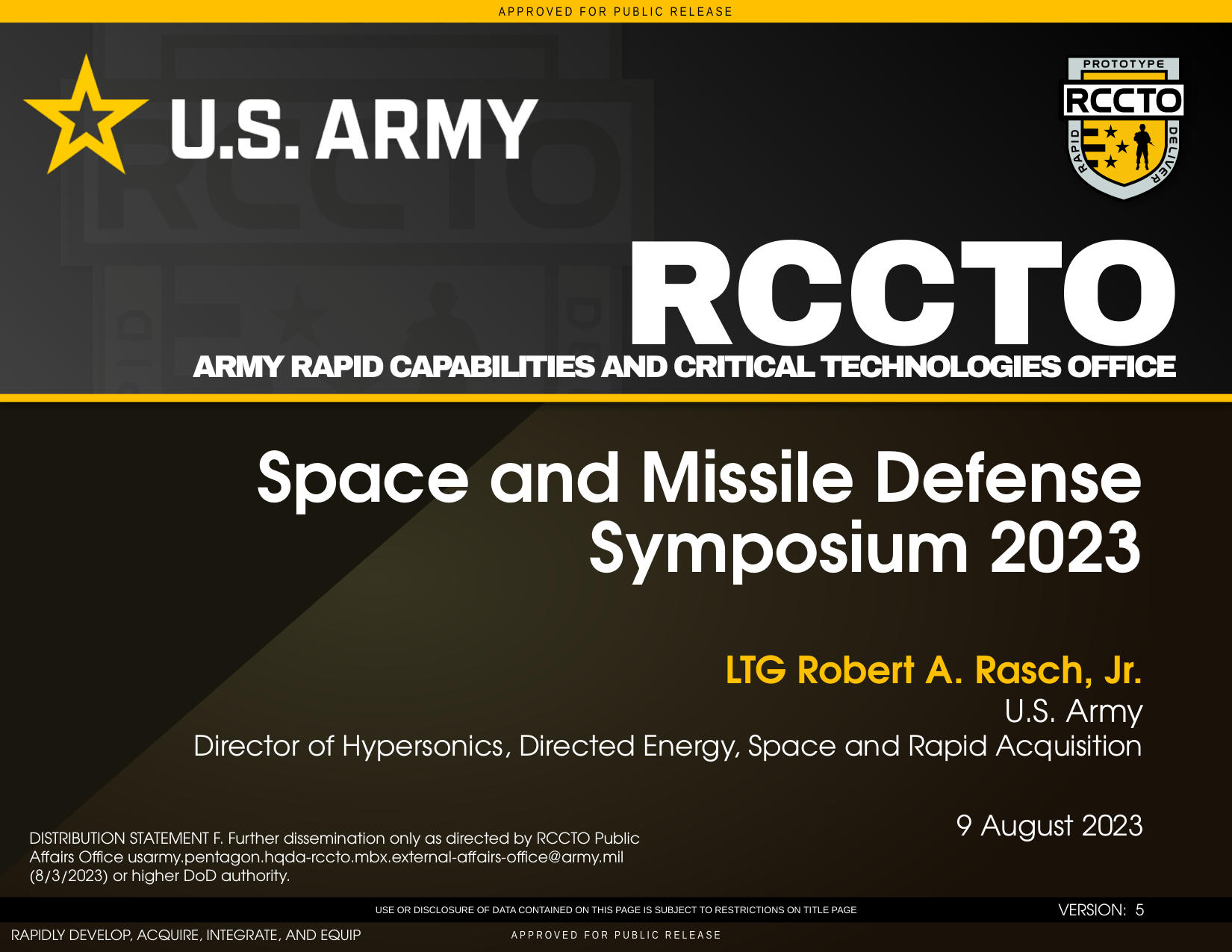

# Space and Missile Defense Symposium 2023
LTG Robert A. Rasch, Jr.
U.S. Army
Director of Hypersonics, Directed Energy, Space and Rapid Acquisition
9 August 2023
DISTRIBUTION STATEMENT F. Further dissemination only as directed by RCCTO Public Affairs Office usarmy.pentagon.hqda-rccto.mbx.external-affairs-office@army.mil  (8/3/2023) or higher DoD authority.
VERSION:  5